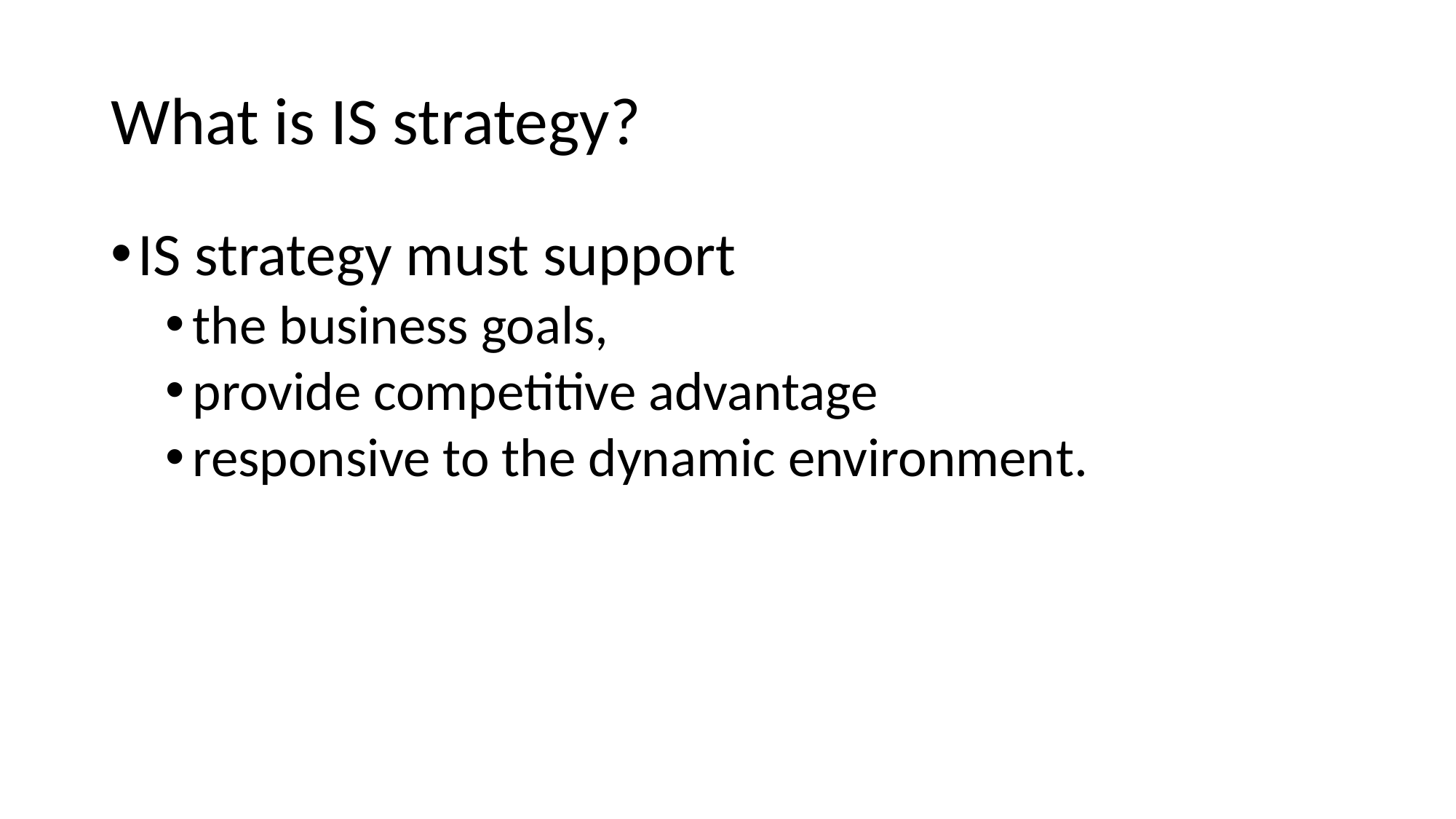

# What is IS strategy?
IS strategy must support
the business goals,
provide competitive advantage
responsive to the dynamic environment.